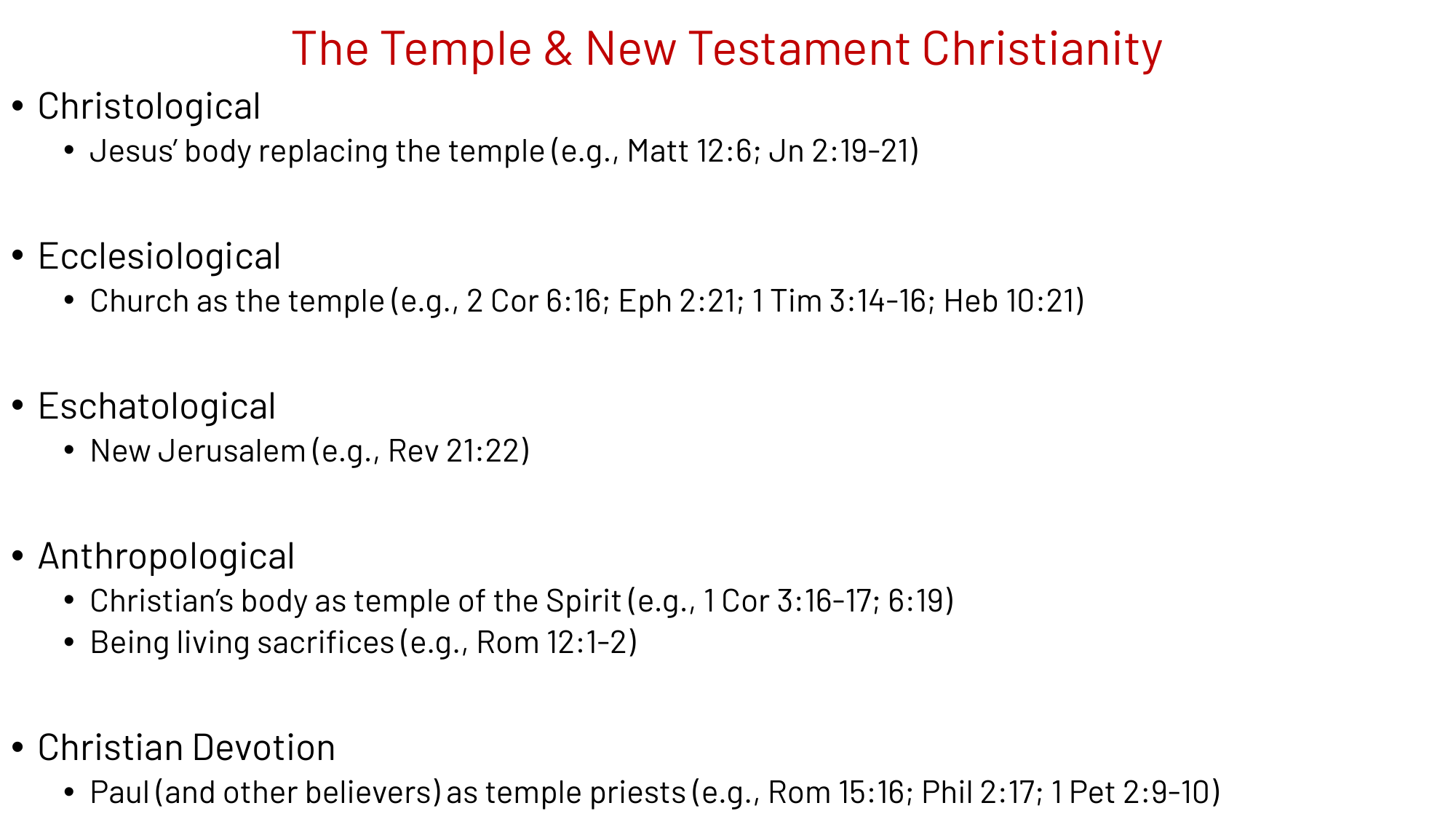

# The Temple & New Testament Christianity
Christological
Jesus’ body replacing the temple (e.g., Matt 12:6; Jn 2:19-21)

Ecclesiological
Church as the temple (e.g., 2 Cor 6:16; Eph 2:21; 1 Tim 3:14-16; Heb 10:21)

Eschatological
New Jerusalem (e.g., Rev 21:22)

Anthropological
Christian’s body as temple of the Spirit (e.g., 1 Cor 3:16-17; 6:19)
Being living sacrifices (e.g., Rom 12:1-2)

Christian Devotion
Paul (and other believers) as temple priests (e.g., Rom 15:16; Phil 2:17; 1 Pet 2:9-10)